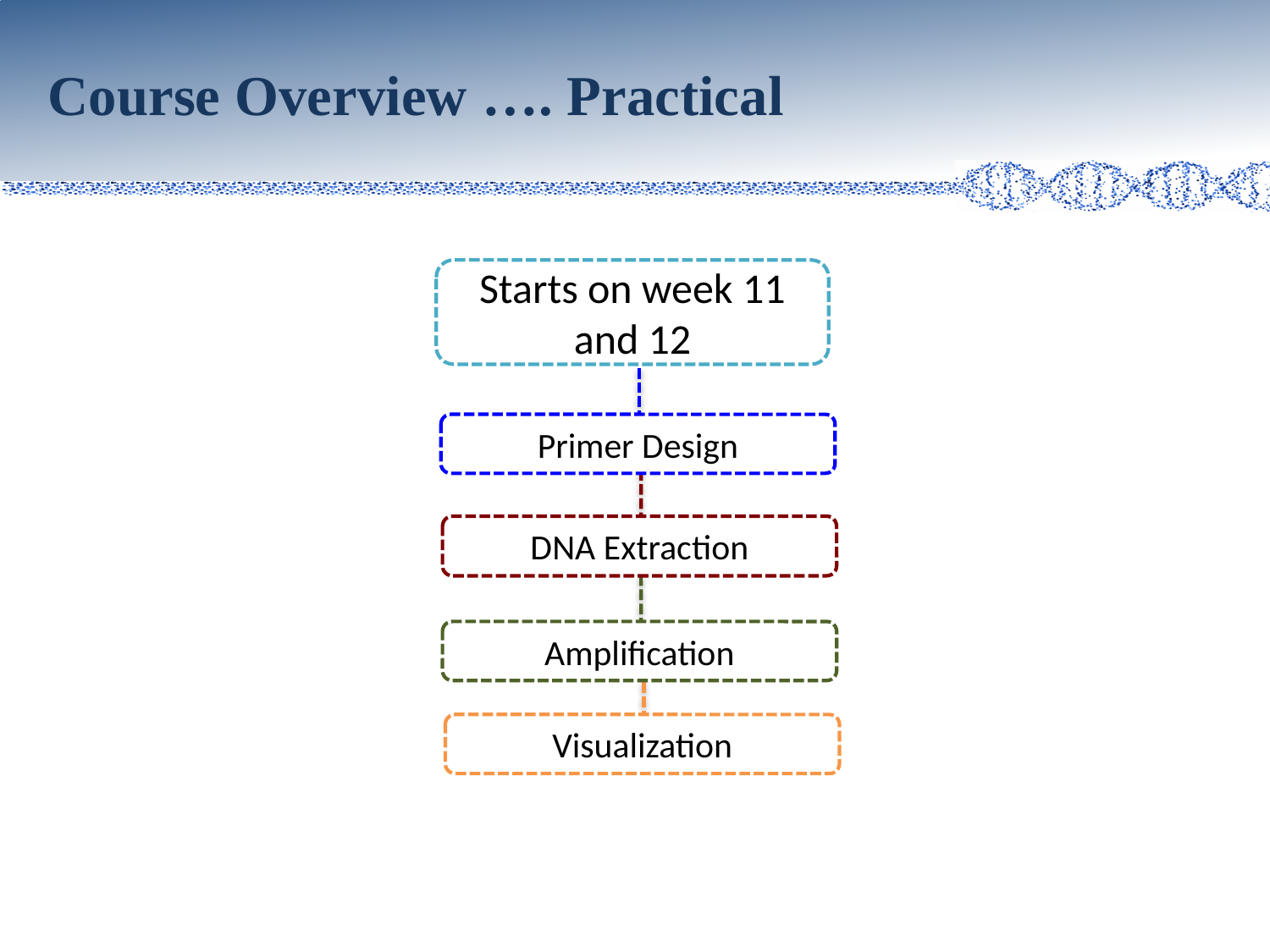

Course Overview …. Practical
Starts on week 11 and 12
Primer Design
DNA Extraction
Amplification
Visualization